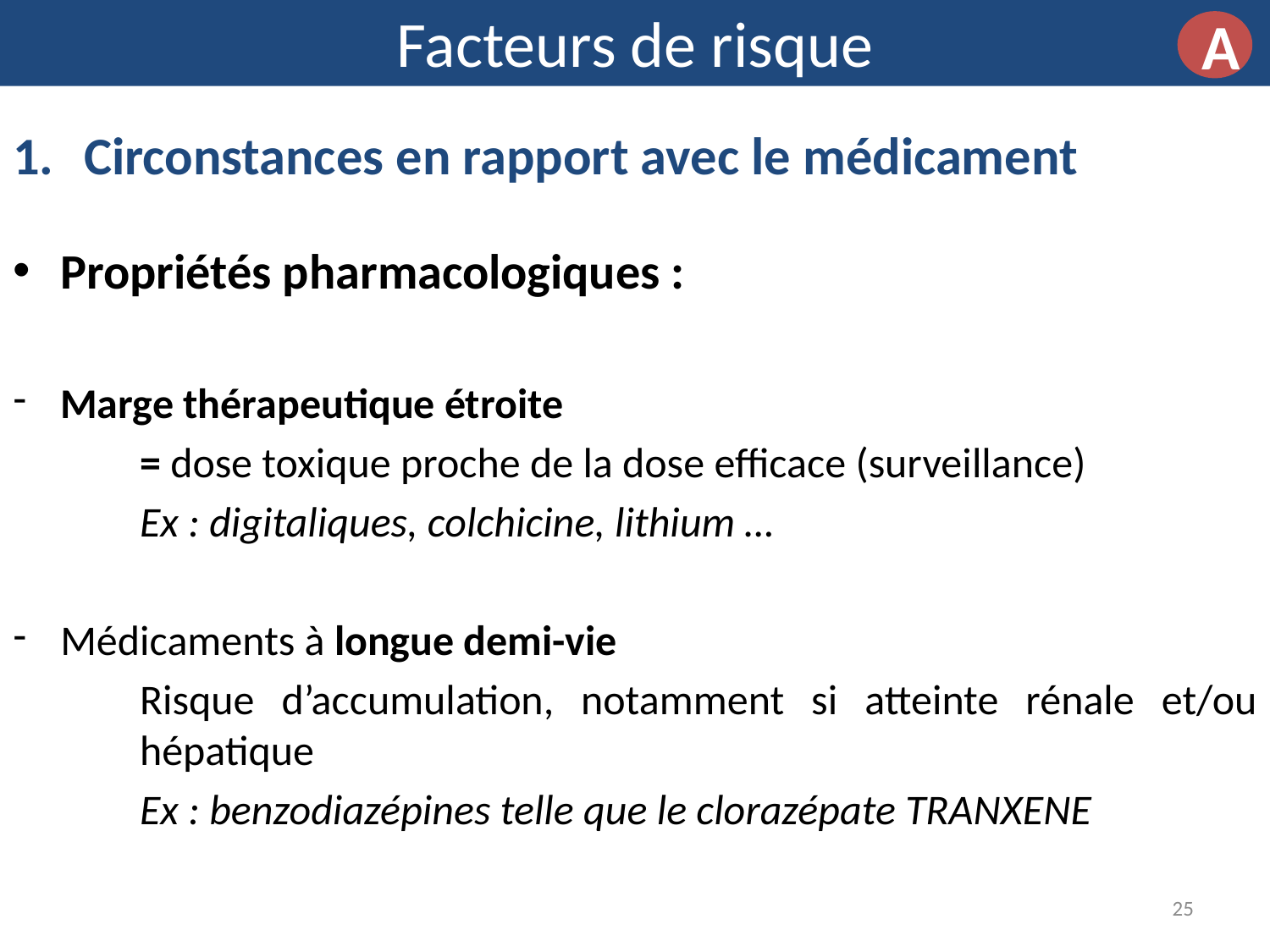

Facteurs de risque
A
Circonstances en rapport avec le médicament

Propriétés pharmacologiques :

Marge thérapeutique étroite
	= dose toxique proche de la dose efficace (surveillance)
	Ex : digitaliques, colchicine, lithium …

Médicaments à longue demi-vie
	Risque d’accumulation, notamment si atteinte rénale et/ou 	hépatique
	Ex : benzodiazépines telle que le clorazépate TRANXENE

25